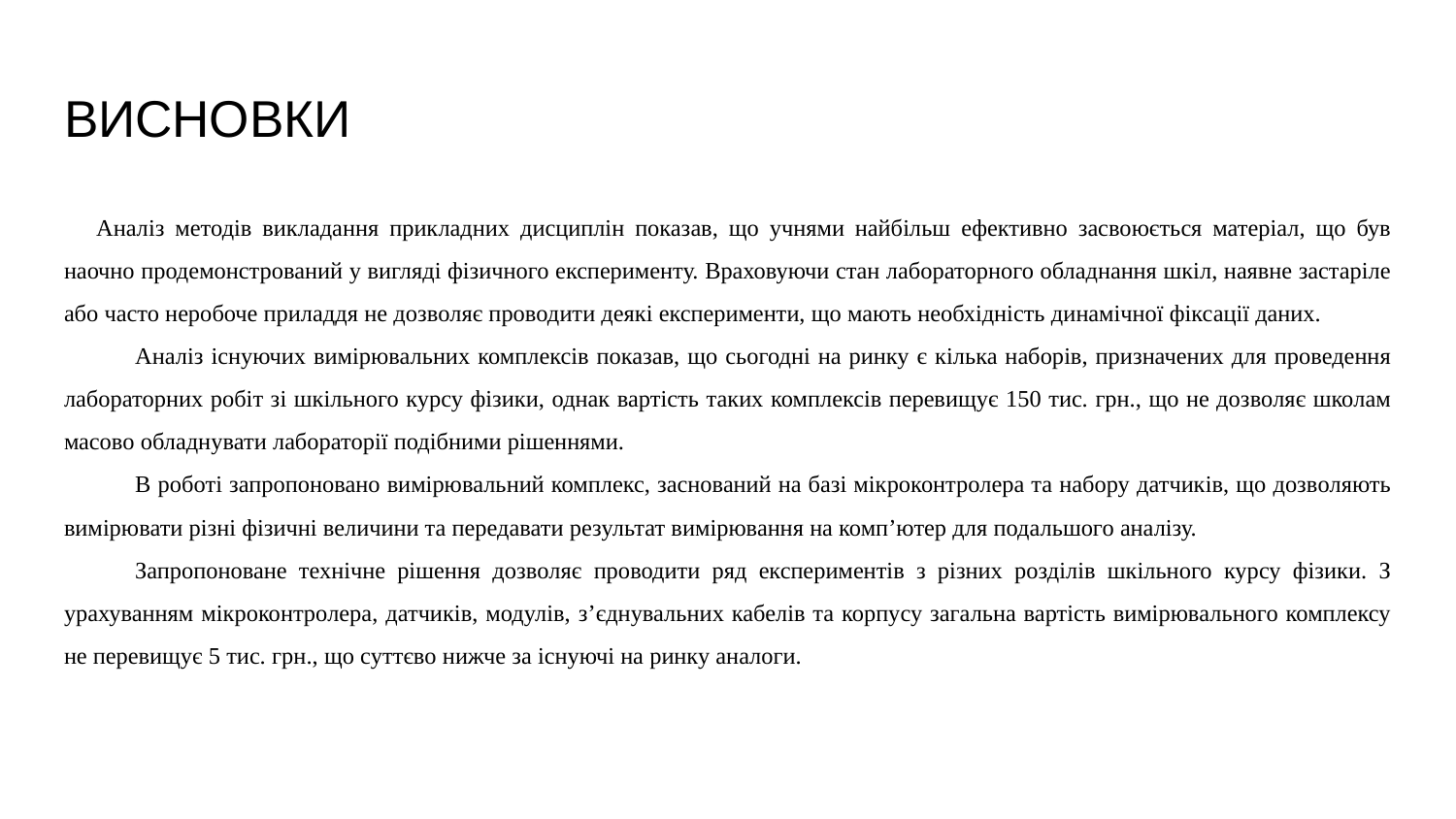

# ВИСНОВКИ
   Аналіз методів викладання прикладних дисциплін показав, що учнями найбільш ефективно засвоюється матеріал, що був наочно продемонстрований у вигляді фізичного експерименту. Враховуючи стан лабораторного обладнання шкіл, наявне застаріле або часто неробоче приладдя не дозволяє проводити деякі експерименти, що мають необхідність динамічної фіксації даних.
Аналіз існуючих вимірювальних комплексів показав, що сьогодні на ринку є кілька наборів, призначених для проведення лабораторних робіт зі шкільного курсу фізики, однак вартість таких комплексів перевищує 150 тис. грн., що не дозволяє школам масово обладнувати лабораторії подібними рішеннями.
В роботі запропоновано вимірювальний комплекс, заснований на базі мікроконтролера та набору датчиків, що дозволяють вимірювати різні фізичні величини та передавати результат вимірювання на комп’ютер для подальшого аналізу.
Запропоноване технічне рішення дозволяє проводити ряд експериментів з різних розділів шкільного курсу фізики. З урахуванням мікроконтролера, датчиків, модулів, з’єднувальних кабелів та корпусу загальна вартість вимірювального комплексу не перевищує 5 тис. грн., що суттєво нижче за існуючі на ринку аналоги.